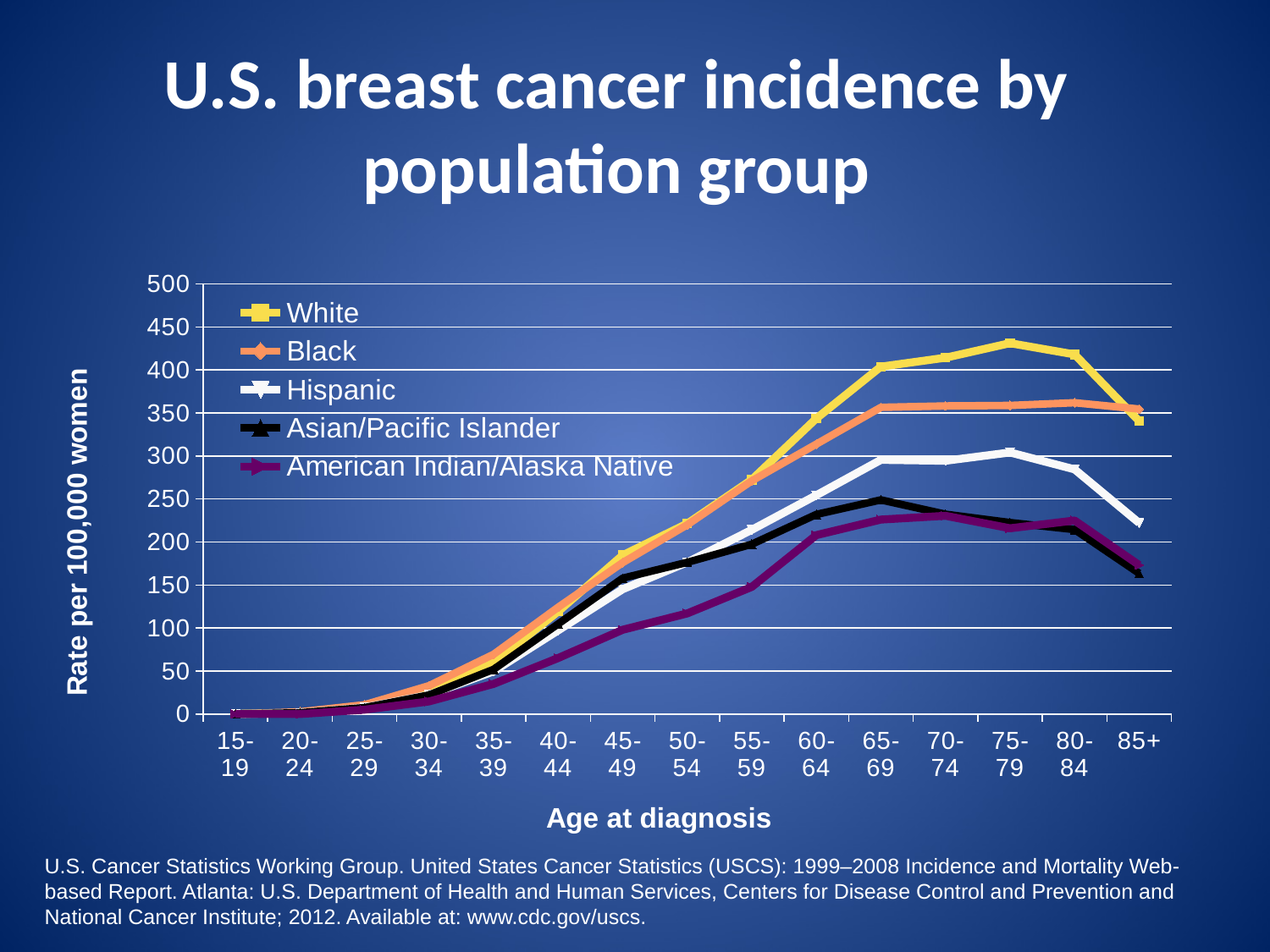

# U.S. breast cancer incidence by population group

### Chart

| Category | White  | Black   | Hispanic | Asian/Pacific Islander | American Indian/Alaska Native |
|---|---|---|---|---|---|
| 15-19 | 0.2 | 0.0 | 0.0 | 0.0 | 0.0 |
| 20-24 | 1.2 | 2.5 | 1.3 | 1.4 | 0.0 |
| 25-29 | 7.7 | 10.7 | 7.6 | 7.4 | 5.0 |
| 30-34 | 25.8 | 32.9 | 22.3 | 22.1 | 14.6 |
| 35-39 | 59.6 | 69.4 | 49.6 | 51.9 | 35.0 |
| 40-44 | 119.2 | 124.1 | 97.2 | 104.7 | 65.1 |
| 45-49 | 184.6 | 176.0 | 145.1 | 157.9 | 97.9 |
| 50-54 | 221.4 | 220.0 | 176.3 | 176.3 | 116.9 |
| 55-59 | 272.5 | 271.1 | 214.2 | 197.4 | 147.8 |
| 60-64 | 343.6 | 313.8 | 254.4 | 232.1 | 208.0 |
| 65-69 | 403.9 | 356.6 | 295.5 | 249.0 | 226.1 |
| 70-74 | 414.3 | 358.2 | 294.5 | 232.3 | 230.5 |
| 75-79 | 431.2 | 358.8 | 304.1 | 222.6 | 216.0 |
| 80-84 | 418.1 | 361.9 | 284.5 | 214.5 | 225.0 |
| 85+ | 340.6 | 354.6 | 222.2 | 163.6 | 173.1 |
U.S. Cancer Statistics Working Group. United States Cancer Statistics (USCS): 1999–2008 Incidence and Mortality Web-based Report. Atlanta: U.S. Department of Health and Human Services, Centers for Disease Control and Prevention and National Cancer Institute; 2012. Available at: www.cdc.gov/uscs.